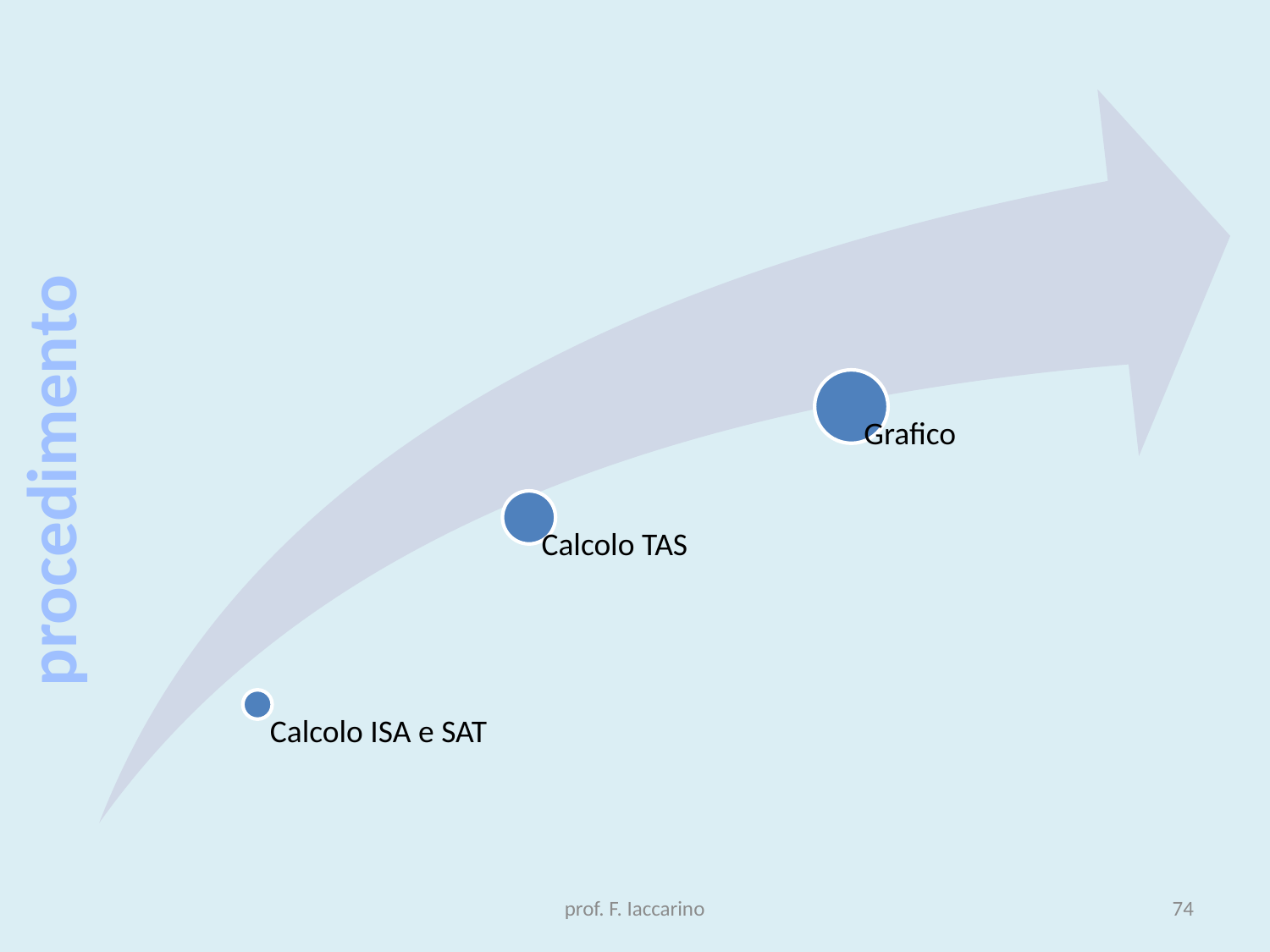

Calcolo ISA e SAT
Calcolo TAS
Grafico
procedimento
prof. F. Iaccarino
74